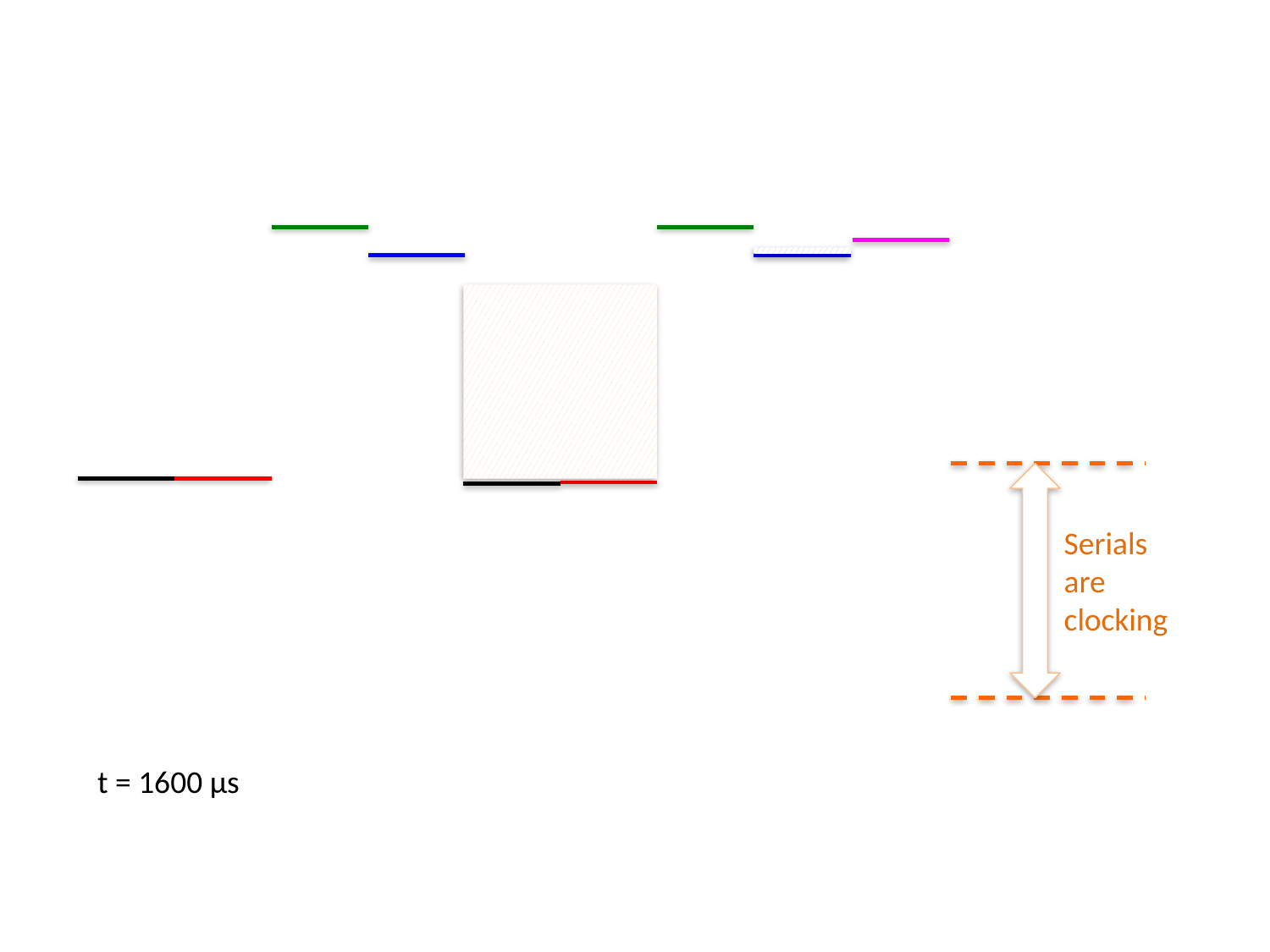

Serials are clocking
 t = 1600 µs